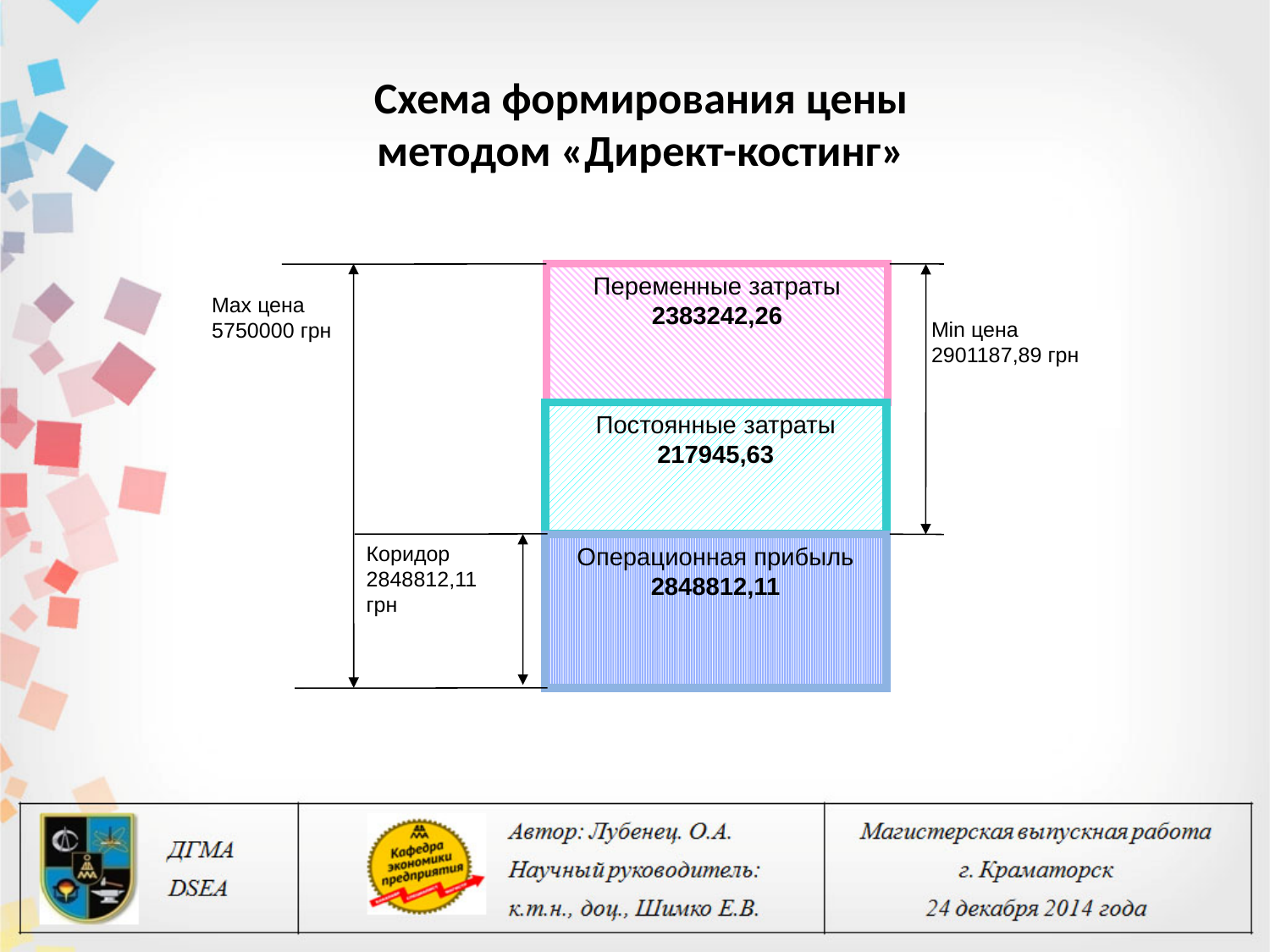

# Схема формирования цены методом «Директ-костинг»

Переменные затраты
2383242,26

Max цена
5750000 грн
Min цена
2901187,89 грн
Постоянные затраты
217945,63

Коридор
2848812,11
грн
Операционная прибыль
2848812,11